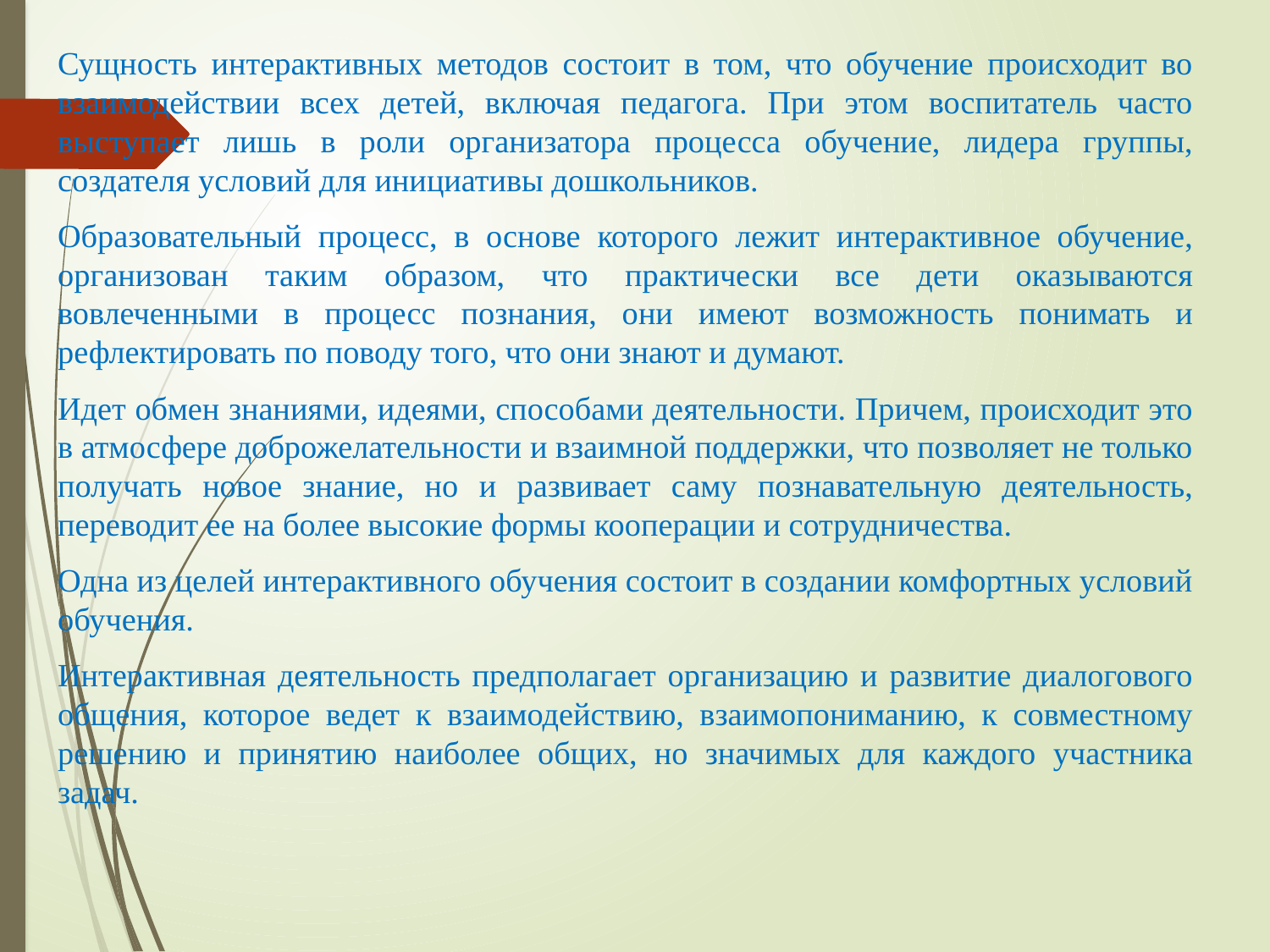

Сущность интерактивных методов состоит в том, что обучение происходит во взаимодействии всех детей, включая педагога. При этом воспитатель часто выступает лишь в роли организатора процесса обучение, лидера группы, создателя условий для инициативы дошкольников.
Образовательный процесс, в основе которого лежит интерактивное обучение, организован таким образом, что практически все дети оказываются вовлеченными в процесс познания, они имеют возможность понимать и рефлектировать по поводу того, что они знают и думают.
Идет обмен знаниями, идеями, способами деятельности. Причем, происходит это в атмосфере доброжелательности и взаимной поддержки, что позволяет не только получать новое знание, но и развивает саму познавательную деятельность, переводит ее на более высокие формы кооперации и сотрудничества.
Одна из целей интерактивного обучения состоит в создании комфортных условий обучения.
Интерактивная деятельность предполагает организацию и развитие диалогового общения, которое ведет к взаимодействию, взаимопониманию, к совместному решению и принятию наиболее общих, но значимых для каждого участника задач.